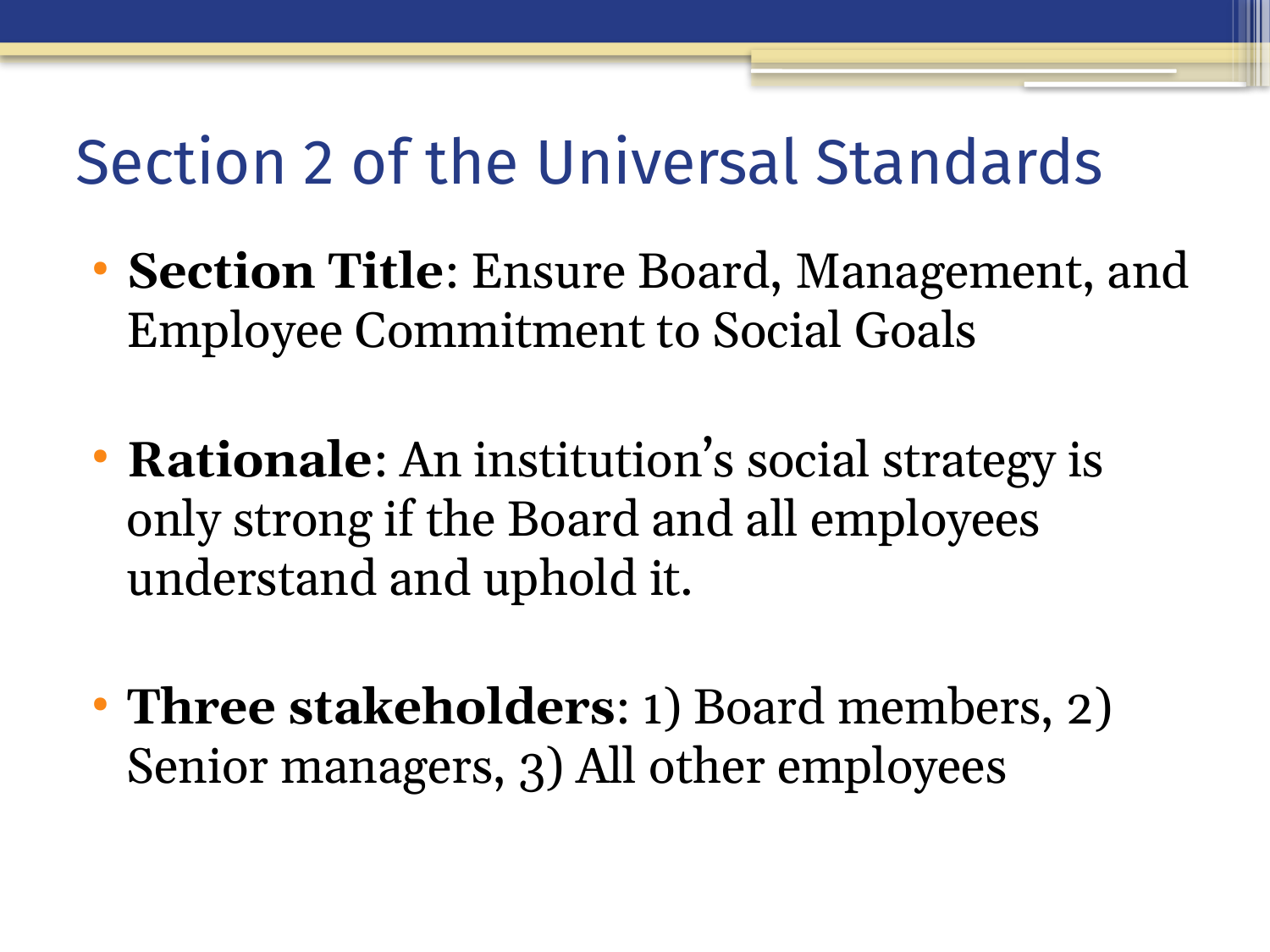

# Section 2 of the Universal Standards
Section Title: Ensure Board, Management, and Employee Commitment to Social Goals

Rationale: An institution’s social strategy is only strong if the Board and all employees understand and uphold it.

Three stakeholders: 1) Board members, 2) Senior managers, 3) All other employees